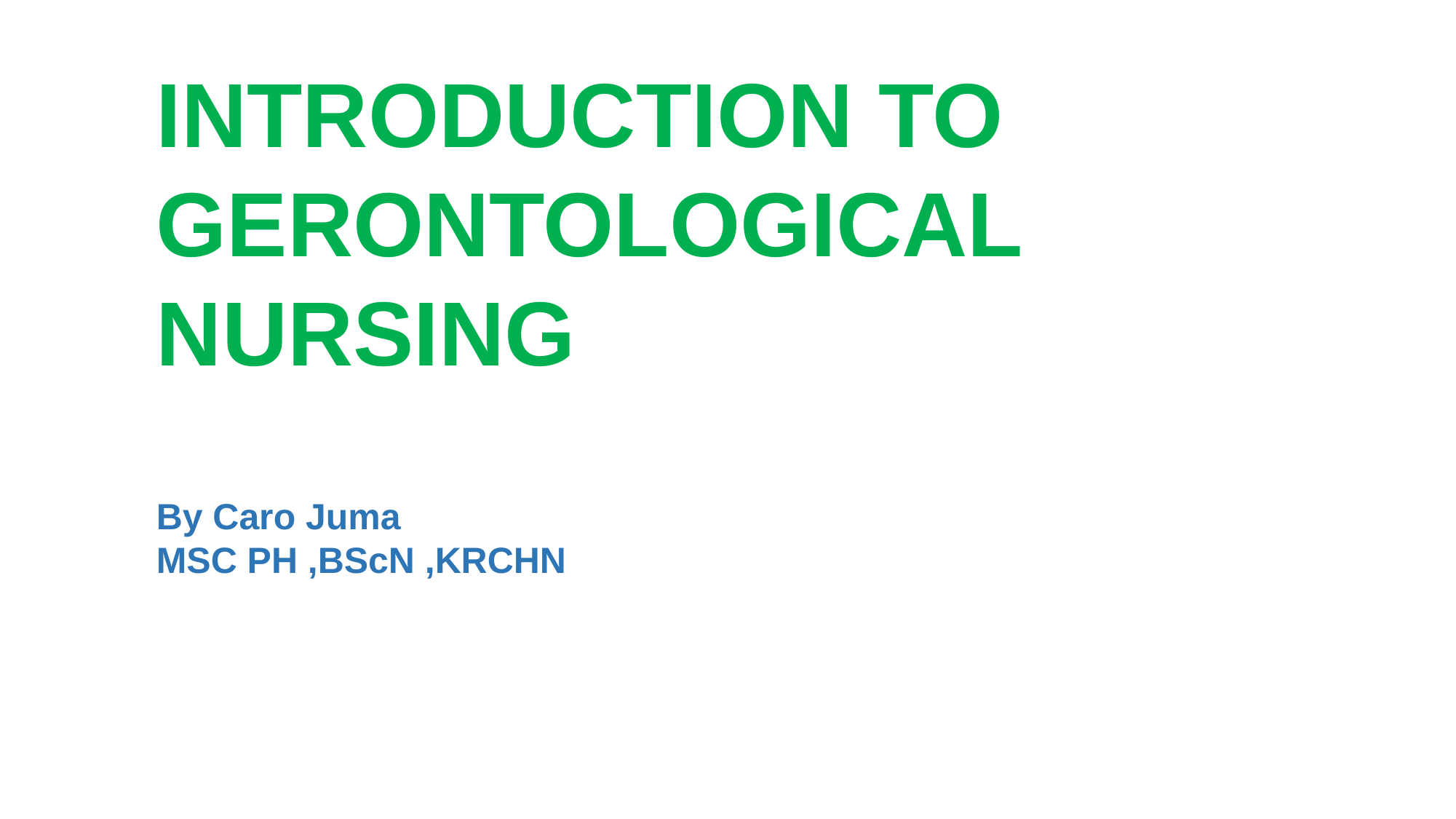

INTRODUCTION TO GERONTOLOGICAL NURSING

By Caro Juma
MSC PH ,BScN ,KRCHN